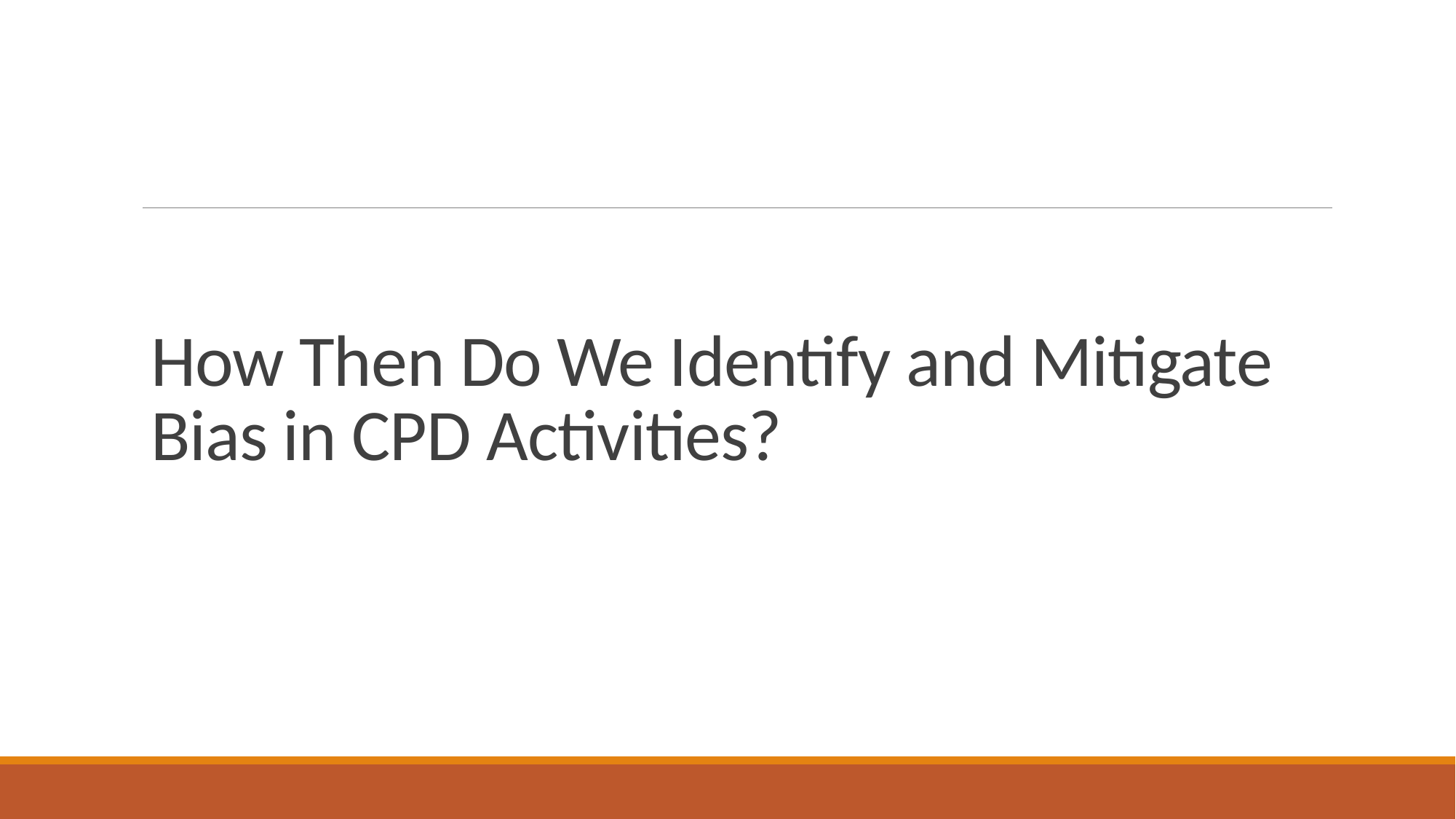

# How Then Do We Identify and Mitigate Bias in CPD Activities?